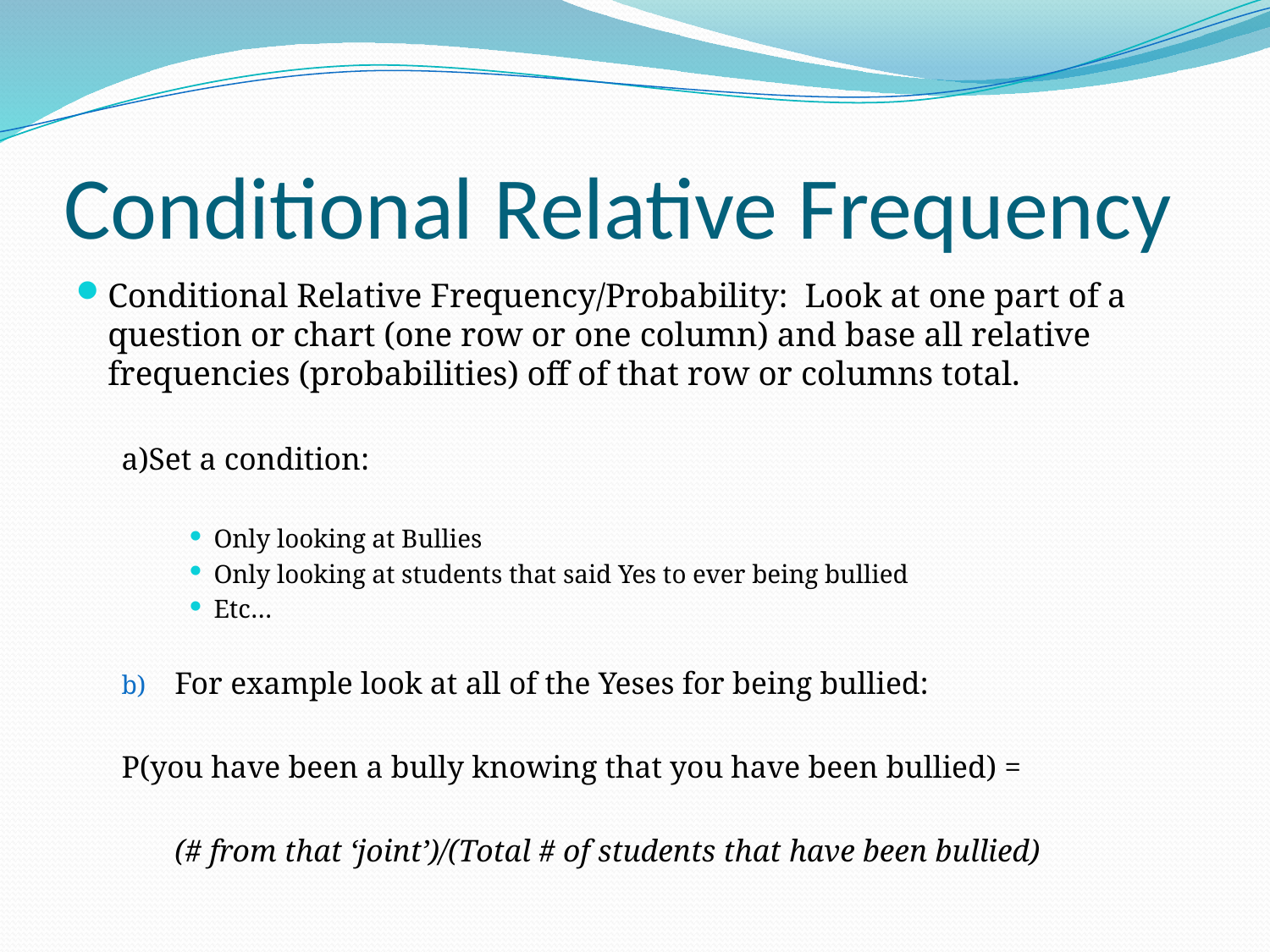

# Conditional Relative Frequency
Conditional Relative Frequency/Probability:  Look at one part of a question or chart (one row or one column) and base all relative frequencies (probabilities) off of that row or columns total.

a)Set a condition:

Only looking at Bullies
Only looking at students that said Yes to ever being bullied
Etc…

For example look at all of the Yeses for being bullied:

P(you have been a bully knowing that you have been bullied) =

	(# from that ‘joint’)/(Total # of students that have been bullied)